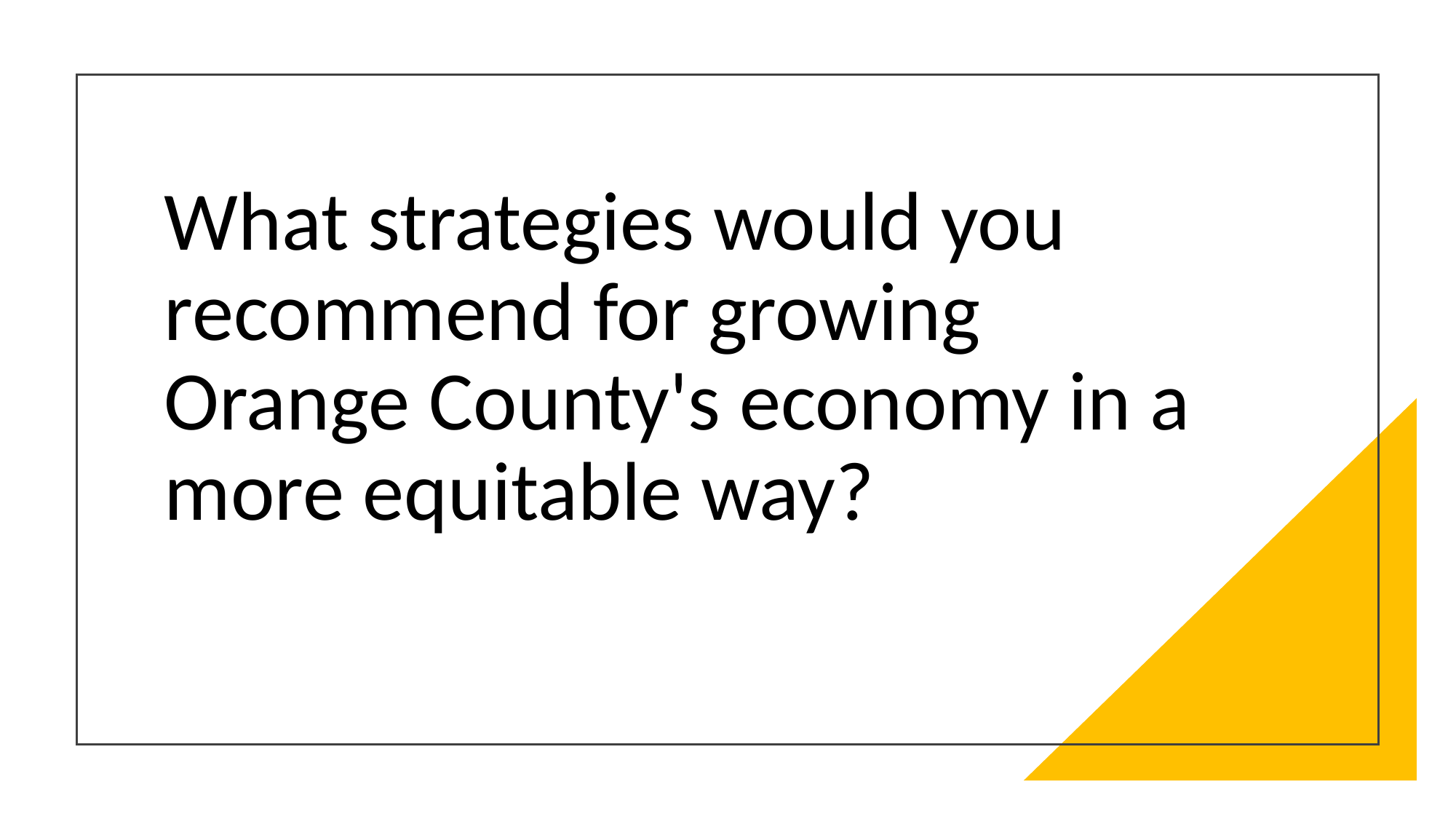

# What strategies would you recommend for growing Orange County's economy in a more equitable way?